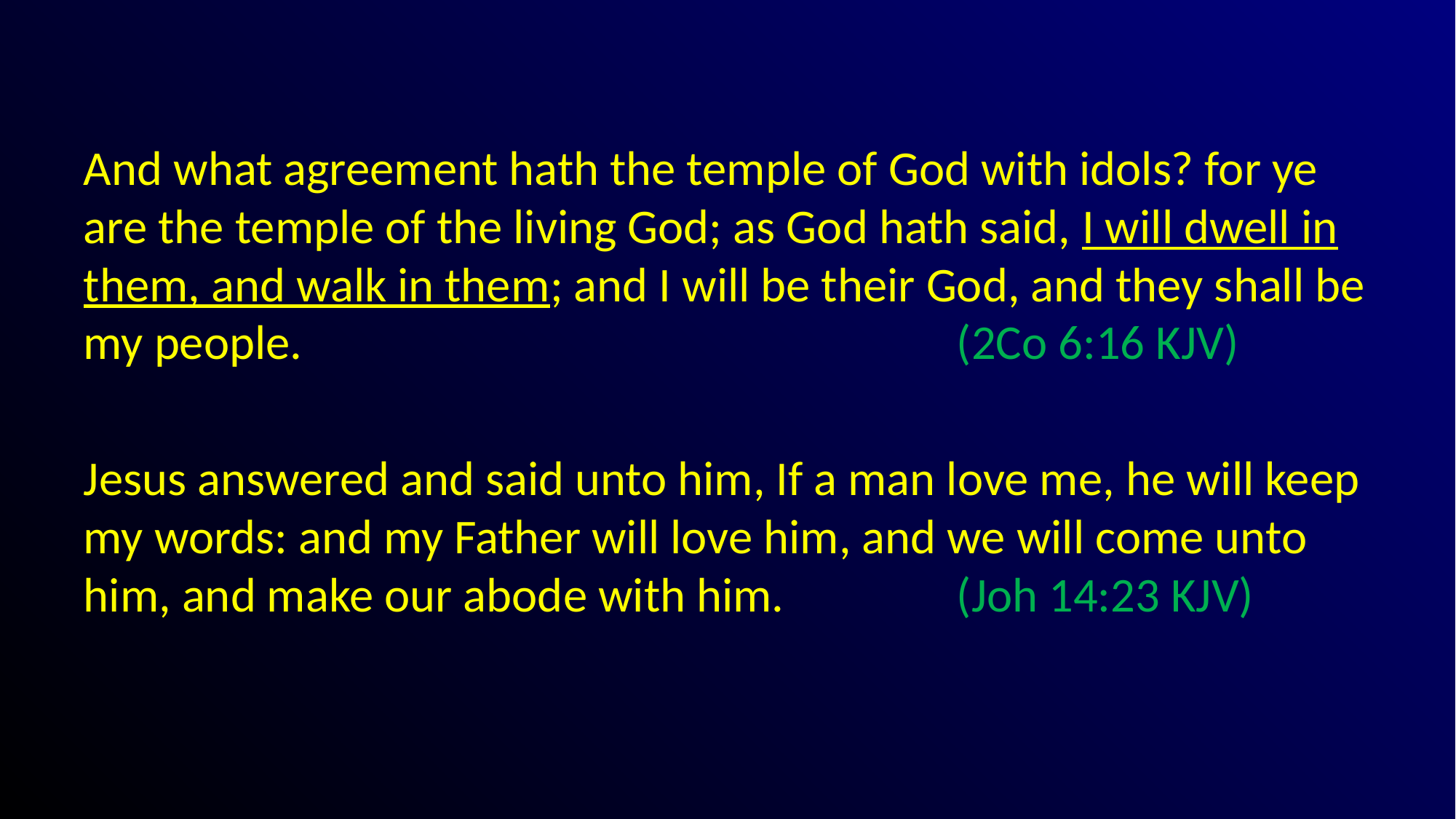

#
And what agreement hath the temple of God with idols? for ye are the temple of the living God; as God hath said, I will dwell in them, and walk in them; and I will be their God, and they shall be my people.						(2Co 6:16 KJV)

Jesus answered and said unto him, If a man love me, he will keep my words: and my Father will love him, and we will come unto him, and make our abode with him.		(Joh 14:23 KJV)